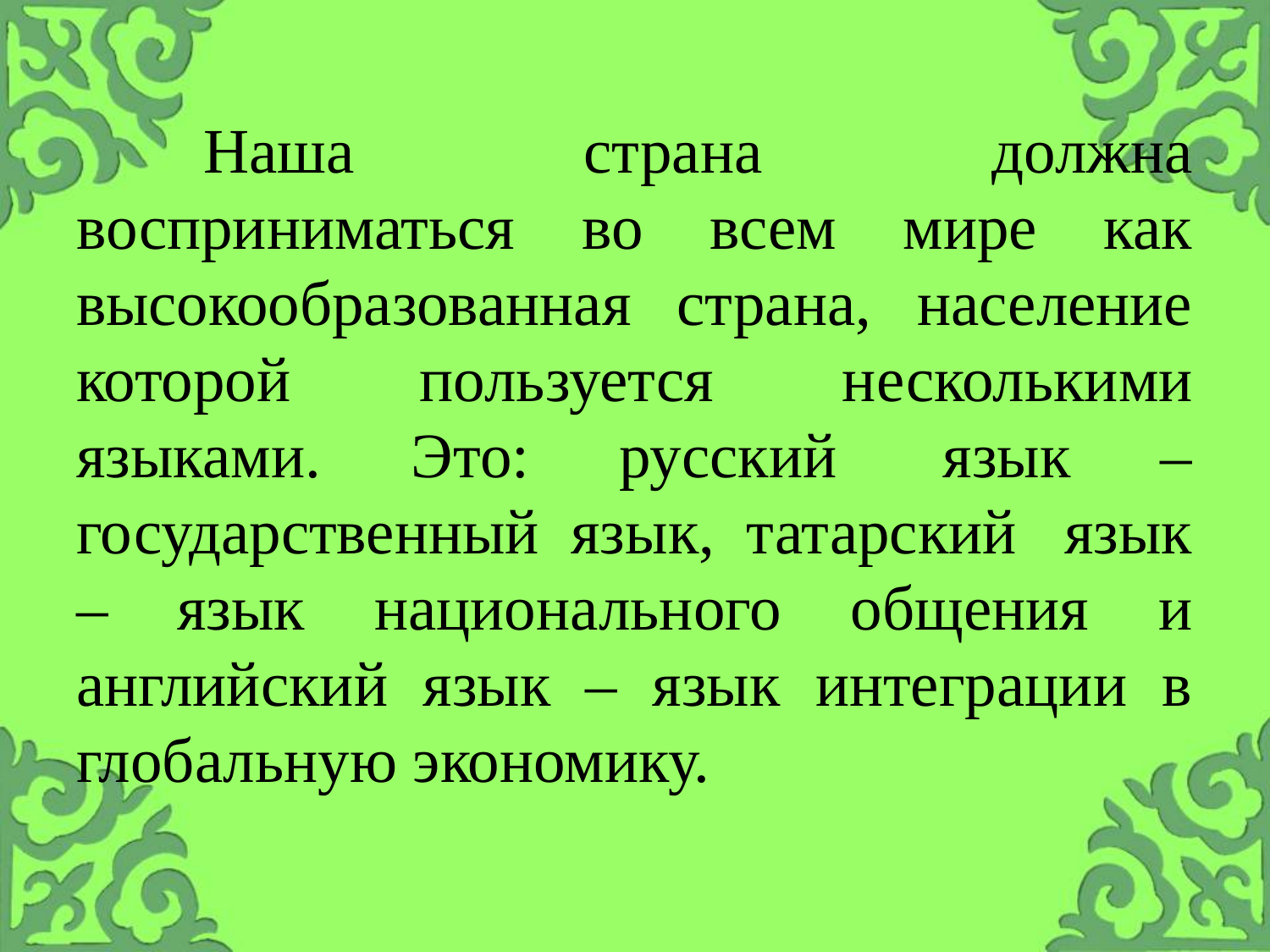

# Наша страна должна восприниматься во всем мире как высокообразованная страна, население которой пользуется несколькими языками. Это: русский  язык – государственный язык, татарский  язык – язык национального общения и английский язык – язык интеграции в глобальную экономику.